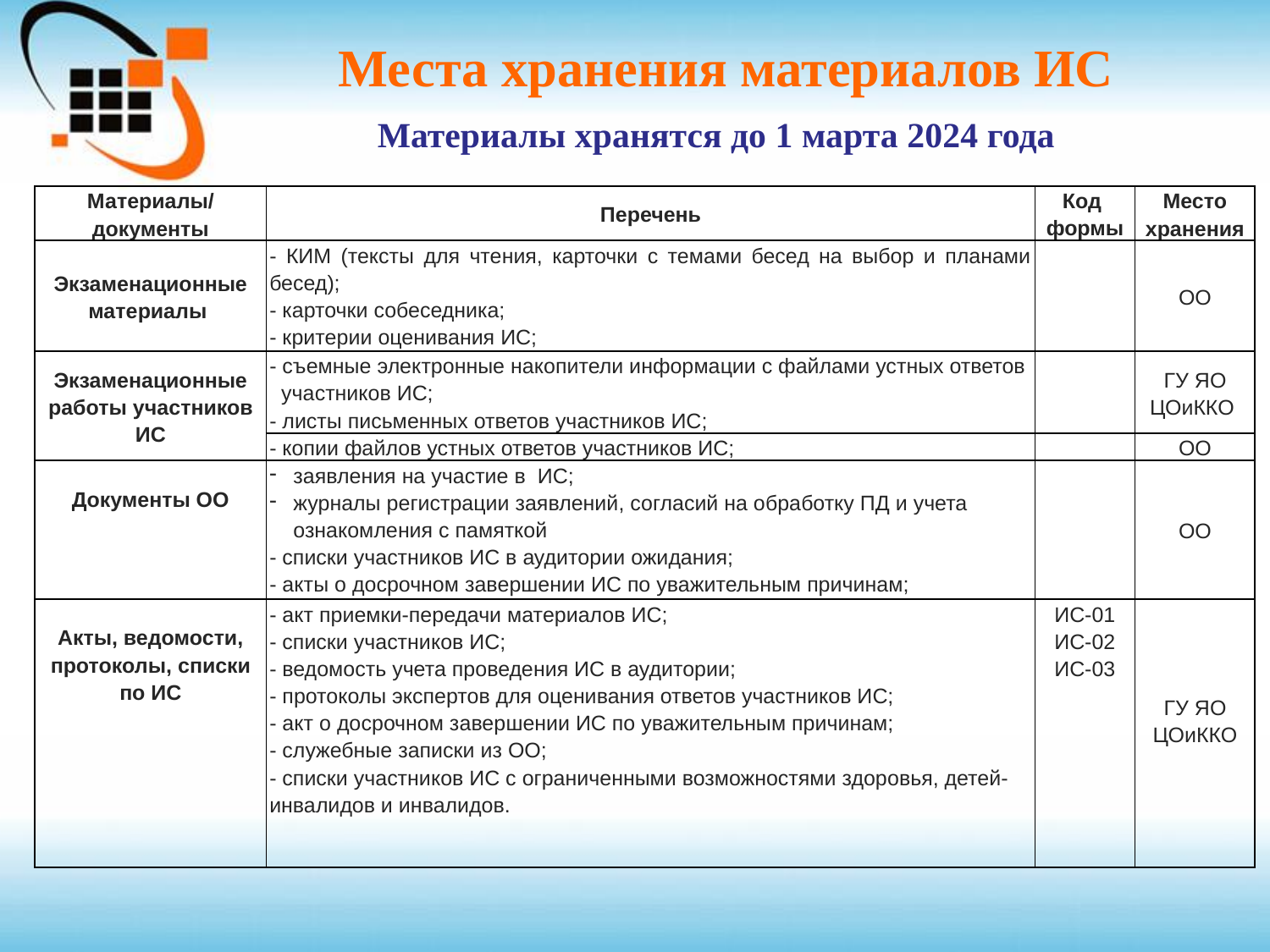

# Места хранения материалов ИС
Материалы хранятся до 1 марта 2024 года
| Материалы/ документы | Перечень | Код формы | Место хранения |
| --- | --- | --- | --- |
| Экзаменационные материалы | - КИМ (тексты для чтения, карточки с темами бесед на выбор и планами бесед); - карточки собеседника; - критерии оценивания ИС; |  | ОО |
| Экзаменационные работы участников ИС | - съемные электронные накопители информации с файлами устных ответов участников ИС; - листы письменных ответов участников ИС; |  | ГУ ЯО ЦОиККО |
|  | - копии файлов устных ответов участников ИС; |  | ОО |
| Документы ОО | заявления на участие в ИС; журналы регистрации заявлений, согласий на обработку ПД и учета ознакомления с памяткой - списки участников ИС в аудитории ожидания; - акты о досрочном завершении ИС по уважительным причинам; |  | ОО |
| Акты, ведомости, протоколы, списки по ИС | - акт приемки-передачи материалов ИС; - списки участников ИС; - ведомость учета проведения ИС в аудитории; - протоколы экспертов для оценивания ответов участников ИС; - акт о досрочном завершении ИС по уважительным причинам; - служебные записки из ОО; - списки участников ИС с ограниченными возможностями здоровья, детей-инвалидов и инвалидов. | ИС-01 ИС-02 ИС-03 | ГУ ЯО ЦОиККО |